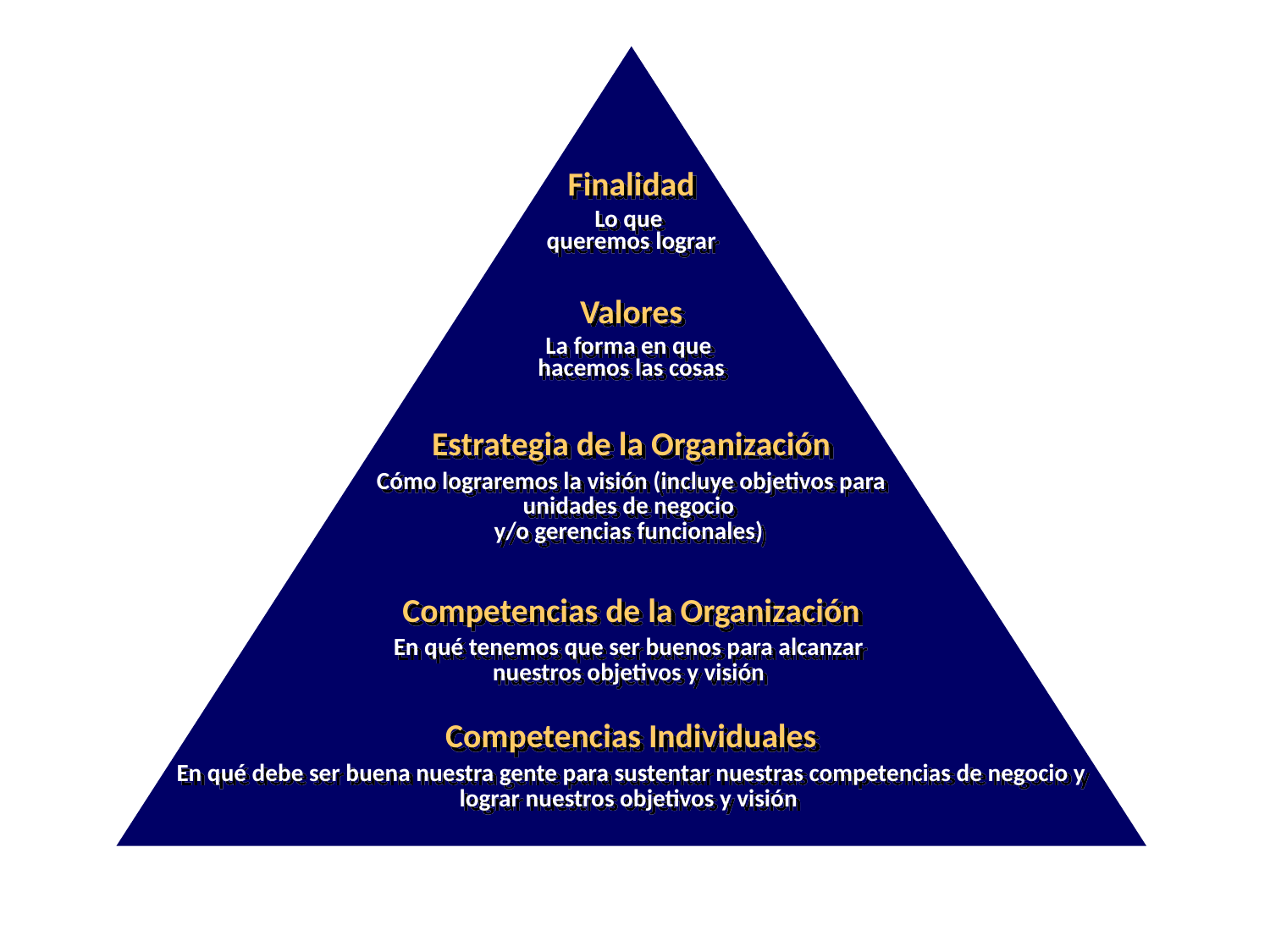

Finalidad
Lo que
queremos lograr
Valores
La forma en que
hacemos las cosas
Estrategia de la Organización
Cómo lograremos la visión (incluye objetivos para unidades de negocio
y/o gerencias funcionales)
Competencias de la Organización
En qué tenemos que ser buenos para alcanzar
nuestros objetivos y visión
Competencias Individuales
En qué debe ser buena nuestra gente para sustentar nuestras competencias de negocio y lograr nuestros objetivos y visión